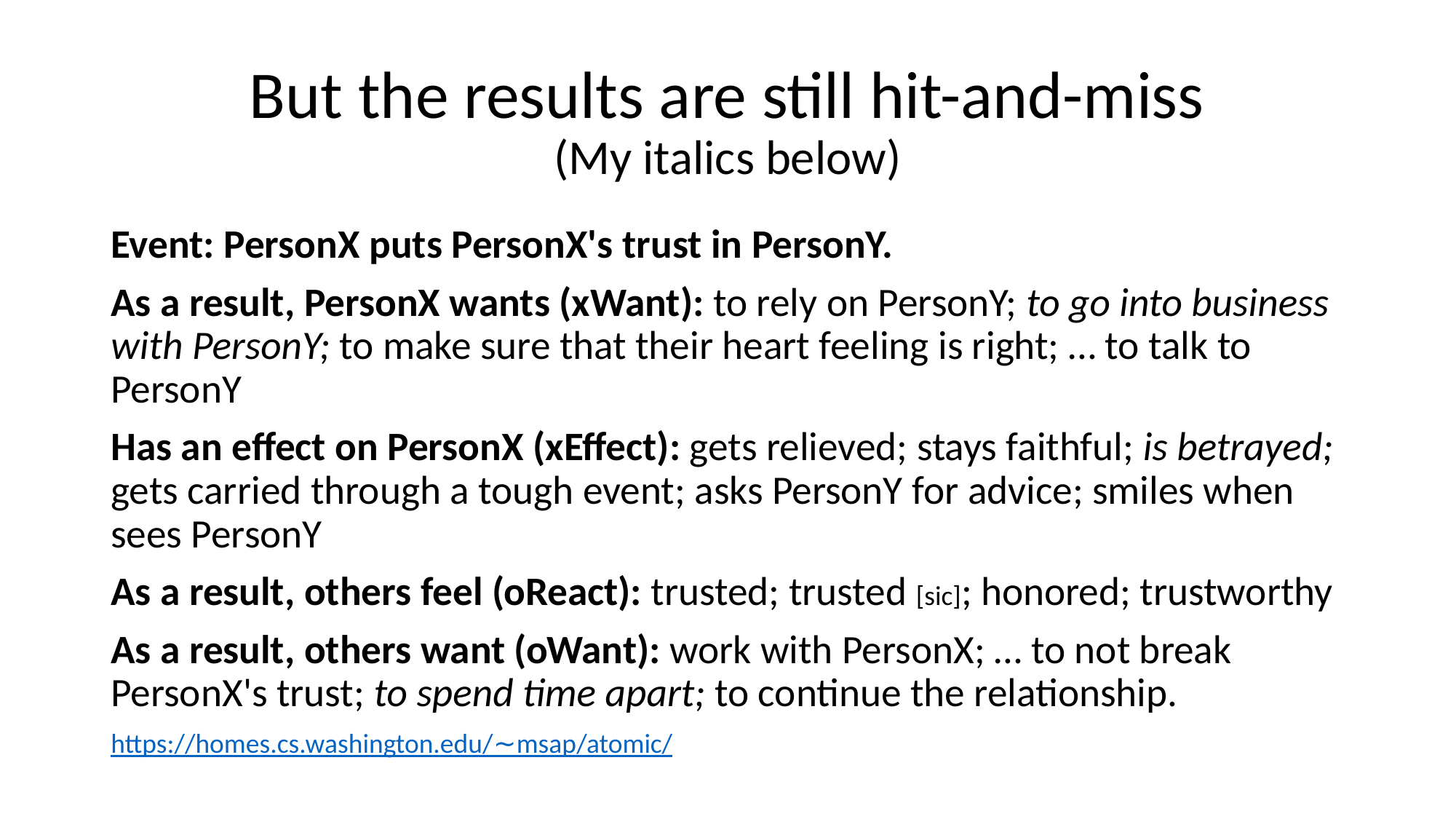

# But the results are still hit-and-miss (My italics below)
Event: PersonX puts PersonX's trust in PersonY.
As a result, PersonX wants (xWant): to rely on PersonY; to go into business with PersonY; to make sure that their heart feeling is right; … to talk to PersonY
Has an effect on PersonX (xEffect): gets relieved; stays faithful; is betrayed; gets carried through a tough event; asks PersonY for advice; smiles when sees PersonY
As a result, others feel (oReact): trusted; trusted [sic]; honored; trustworthy
As a result, others want (oWant): work with PersonX; … to not break PersonX's trust; to spend time apart; to continue the relationship.
https://homes.cs.washington.edu/∼msap/atomic/